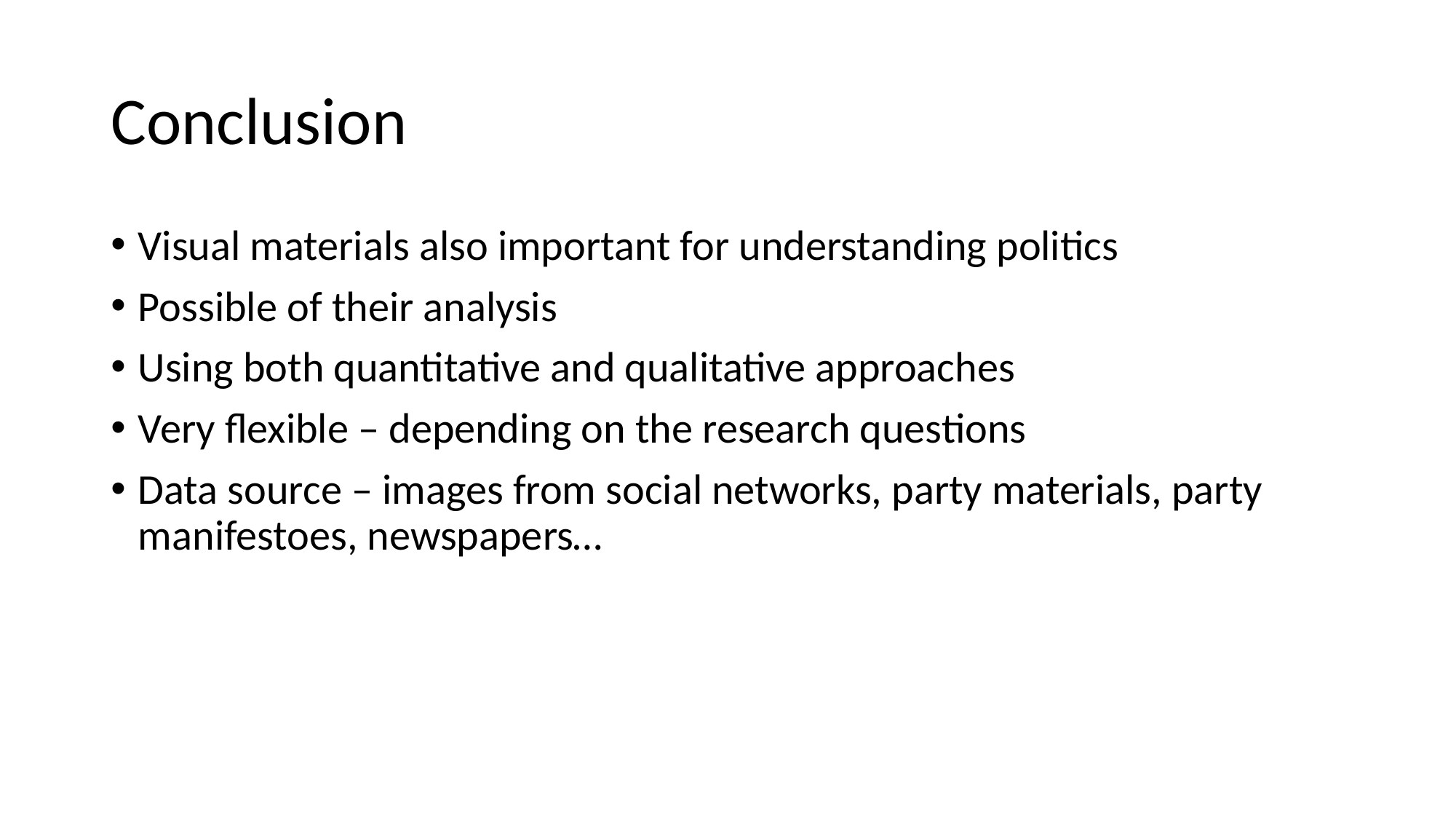

# Conclusion
Visual materials also important for understanding politics
Possible of their analysis
Using both quantitative and qualitative approaches
Very flexible – depending on the research questions
Data source – images from social networks, party materials, party manifestoes, newspapers…